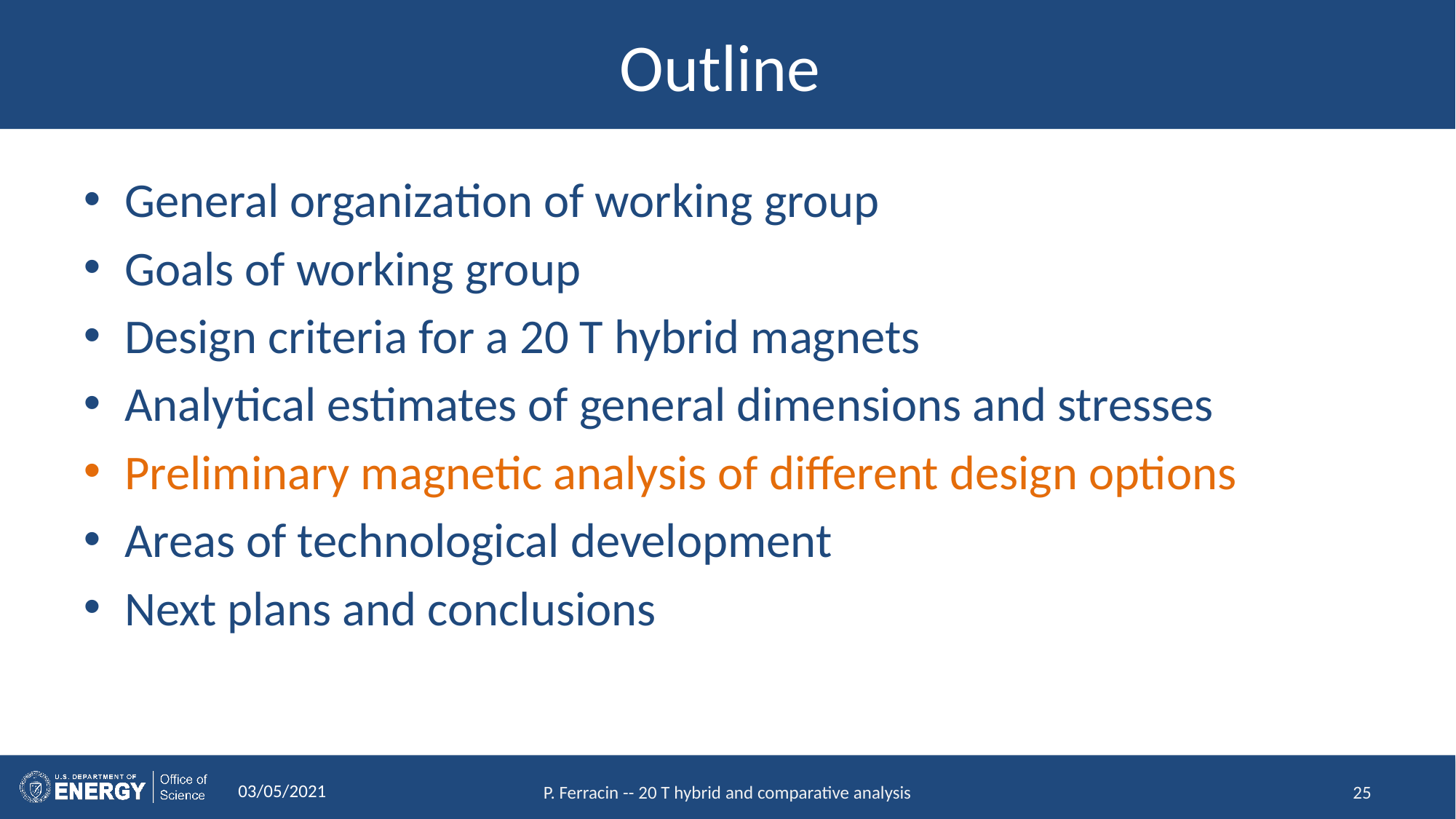

# Outline
General organization of working group
Goals of working group
Design criteria for a 20 T hybrid magnets
Analytical estimates of general dimensions and stresses
Preliminary magnetic analysis of different design options
Areas of technological development
Next plans and conclusions

03/05/2021
P. Ferracin -- 20 T hybrid and comparative analysis
25